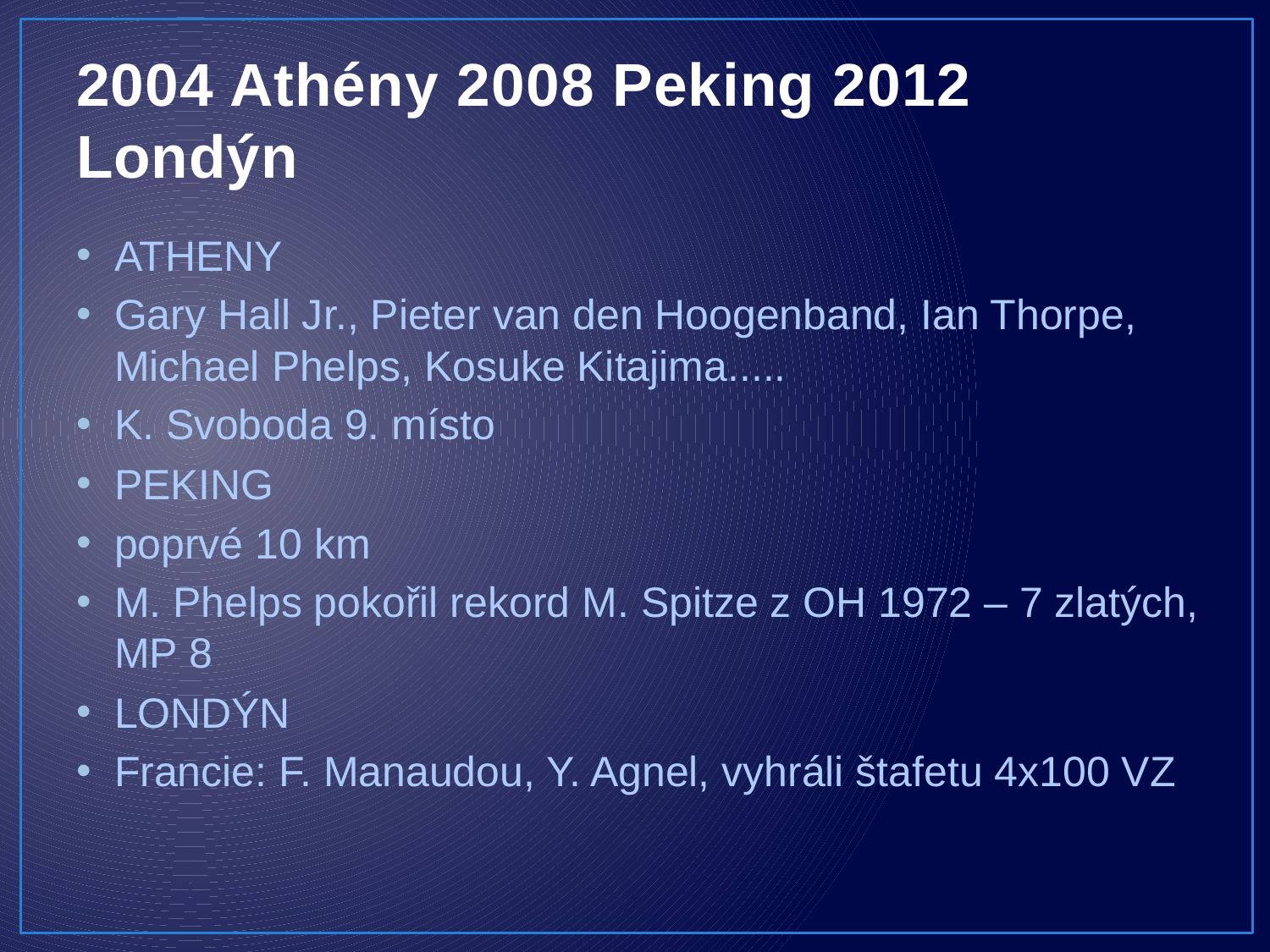

# 2004 Athény 2008 Peking 2012 Londýn
ATHENY
Gary Hall Jr., Pieter van den Hoogenband, Ian Thorpe, Michael Phelps, Kosuke Kitajima.....
K. Svoboda 9. místo
PEKING
poprvé 10 km
M. Phelps pokořil rekord M. Spitze z OH 1972 – 7 zlatých, MP 8
LONDÝN
Francie: F. Manaudou, Y. Agnel, vyhráli štafetu 4x100 VZ